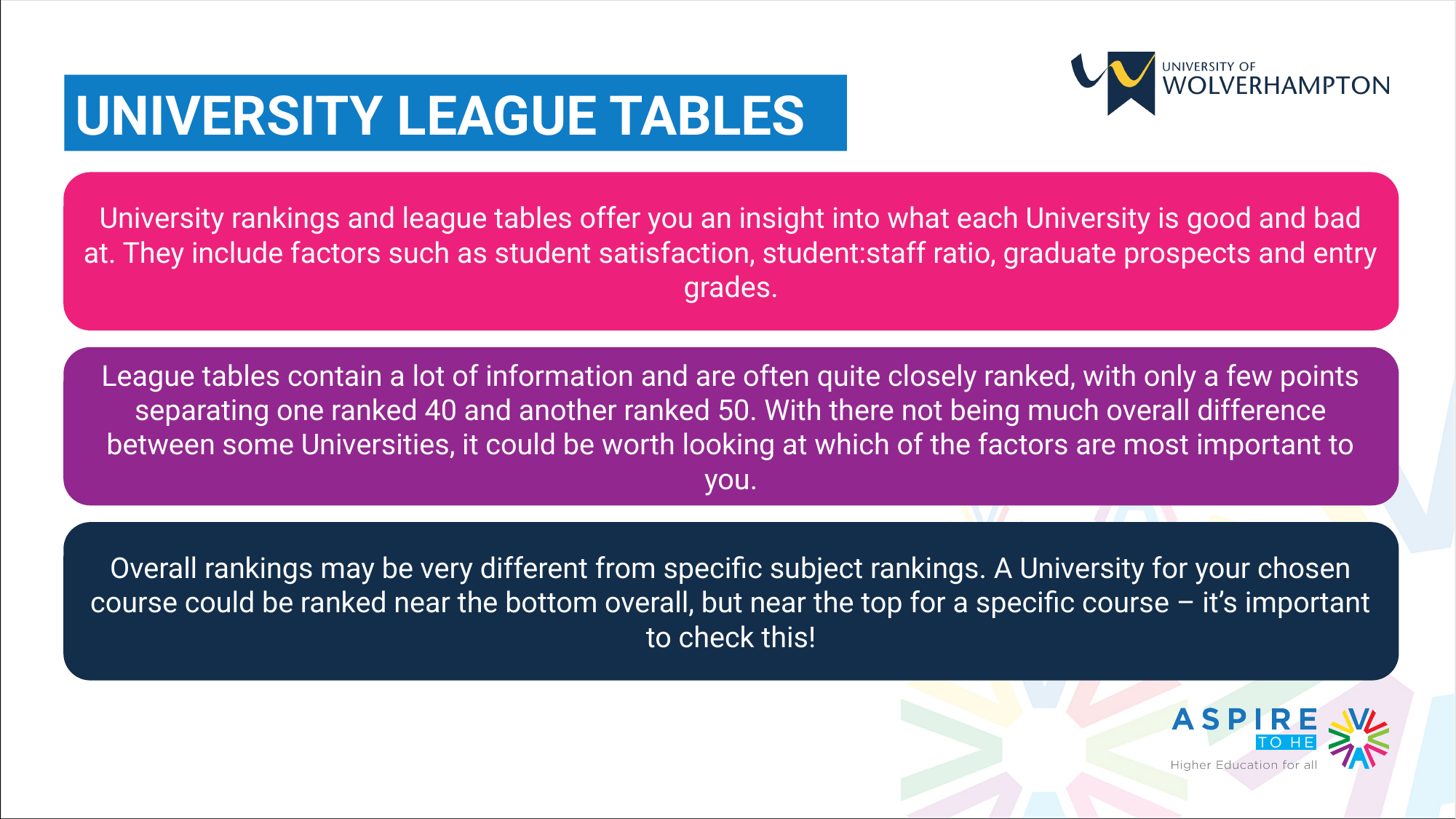

UNIVERSITY LEAGUE TABLES
University rankings and league tables offer you an insight into what each University is good and bad at. They include factors such as student satisfaction, student:staff ratio, graduate prospects and entry grades.
League tables contain a lot of information and are often quite closely ranked, with only a few points separating one ranked 40 and another ranked 50. With there not being much overall difference between some Universities, it could be worth looking at which of the factors are most important to you.
Overall rankings may be very different from specific subject rankings. A University for your chosen course could be ranked near the bottom overall, but near the top for a specific course – it’s important to check this!